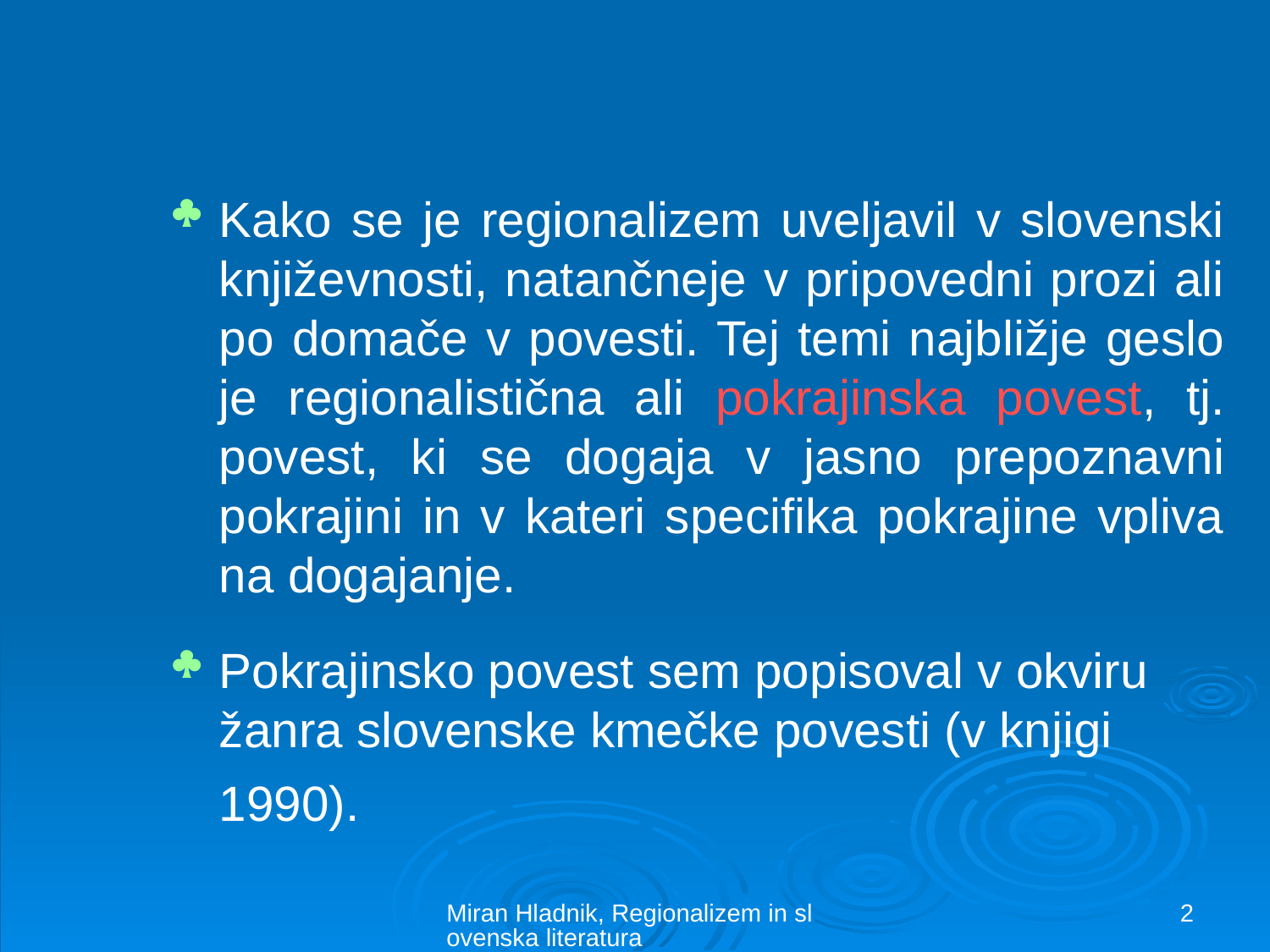

#
Kako se je regionalizem uveljavil v slovenski književnosti, natančneje v pripovedni prozi ali po domače v povesti. Tej temi najbližje geslo je regionalistična ali pokrajinska povest, tj. povest, ki se dogaja v jasno prepoznavni pokrajini in v kateri specifika pokrajine vpliva na dogajanje.
Pokrajinsko povest sem popisoval v okviru žanra slovenske kmečke povesti (v knjigi 1990).
Miran Hladnik, Regionalizem in slovenska literatura
2